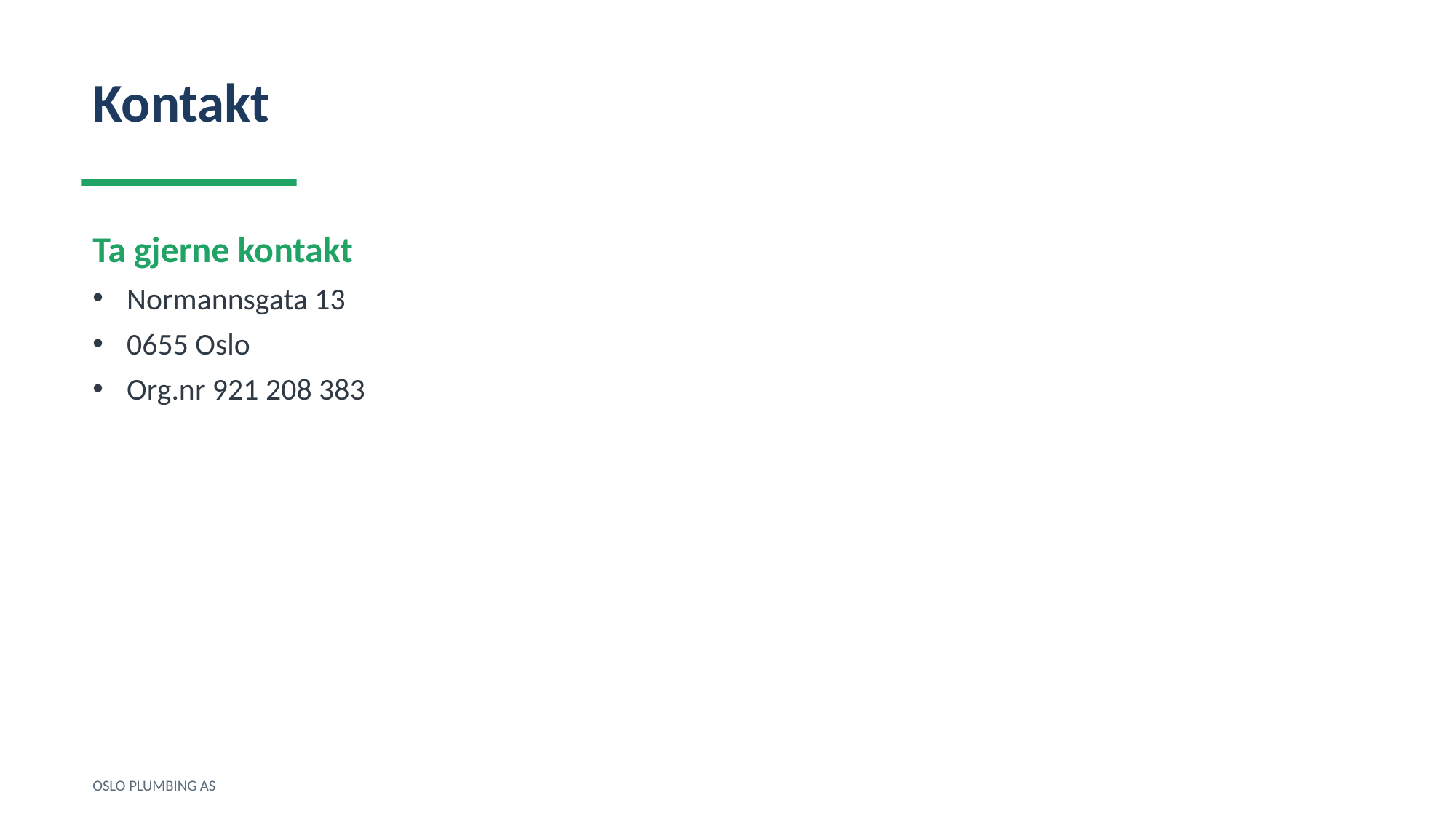

Kontakt

Ta gjerne kontakt
Normannsgata 13
0655 Oslo
Org.nr 921 208 383
OSLO PLUMBING AS